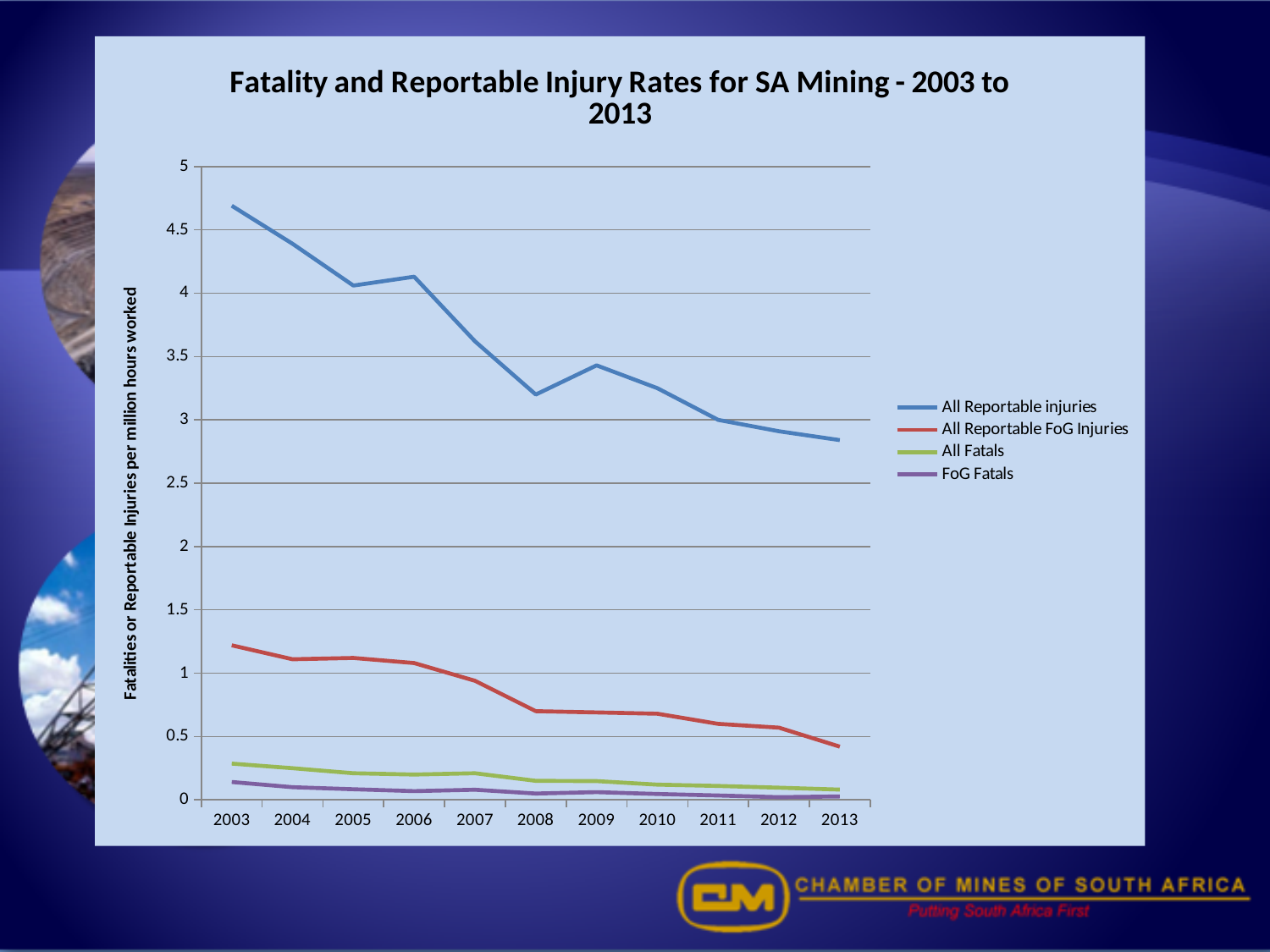

### Chart: Fatality and Reportable Injury Rates for SA Mining - 2003 to 2013

| Category | All Reportable injuries | All Reportable FoG Injuries | All Fatals | FoG Fatals |
|---|---|---|---|---|
| 2003 | 4.69 | 1.22 | 0.286 | 0.141 |
| 2004 | 4.39 | 1.11 | 0.25 | 0.1 |
| 2005 | 4.06 | 1.12 | 0.21 | 0.084 |
| 2006 | 4.13 | 1.08 | 0.2 | 0.069 |
| 2007 | 3.62 | 0.94 | 0.21 | 0.08 |
| 2008 | 3.2 | 0.7 | 0.15 | 0.05 |
| 2009 | 3.43 | 0.69 | 0.148 | 0.061 |
| 2010 | 3.25 | 0.68 | 0.12 | 0.0465 |
| 2011 | 3.0 | 0.6 | 0.11 | 0.0346 |
| 2012 | 2.91 | 0.57 | 0.096 | 0.021 |
| 2013 | 2.84 | 0.42 | 0.081 | 0.027 |